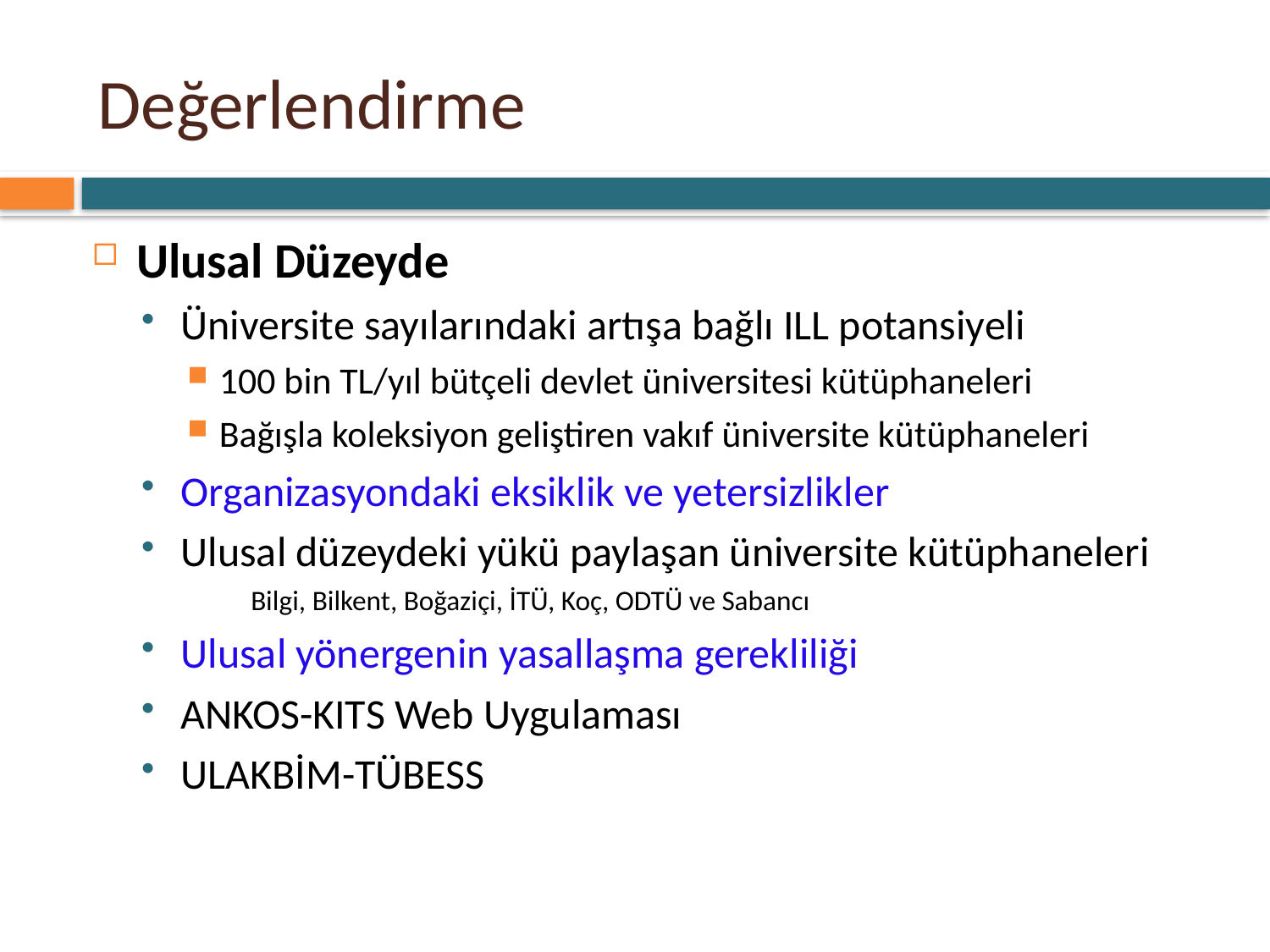

# Değerlendirme
Ulusal Düzeyde
Üniversite sayılarındaki artışa bağlı ILL potansiyeli
100 bin TL/yıl bütçeli devlet üniversitesi kütüphaneleri
Bağışla koleksiyon geliştiren vakıf üniversite kütüphaneleri
Organizasyondaki eksiklik ve yetersizlikler
Ulusal düzeydeki yükü paylaşan üniversite kütüphaneleri
Bilgi, Bilkent, Boğaziçi, İTÜ, Koç, ODTÜ ve Sabancı
Ulusal yönergenin yasallaşma gerekliliği
ANKOS-KITS Web Uygulaması
ULAKBİM-TÜBESS